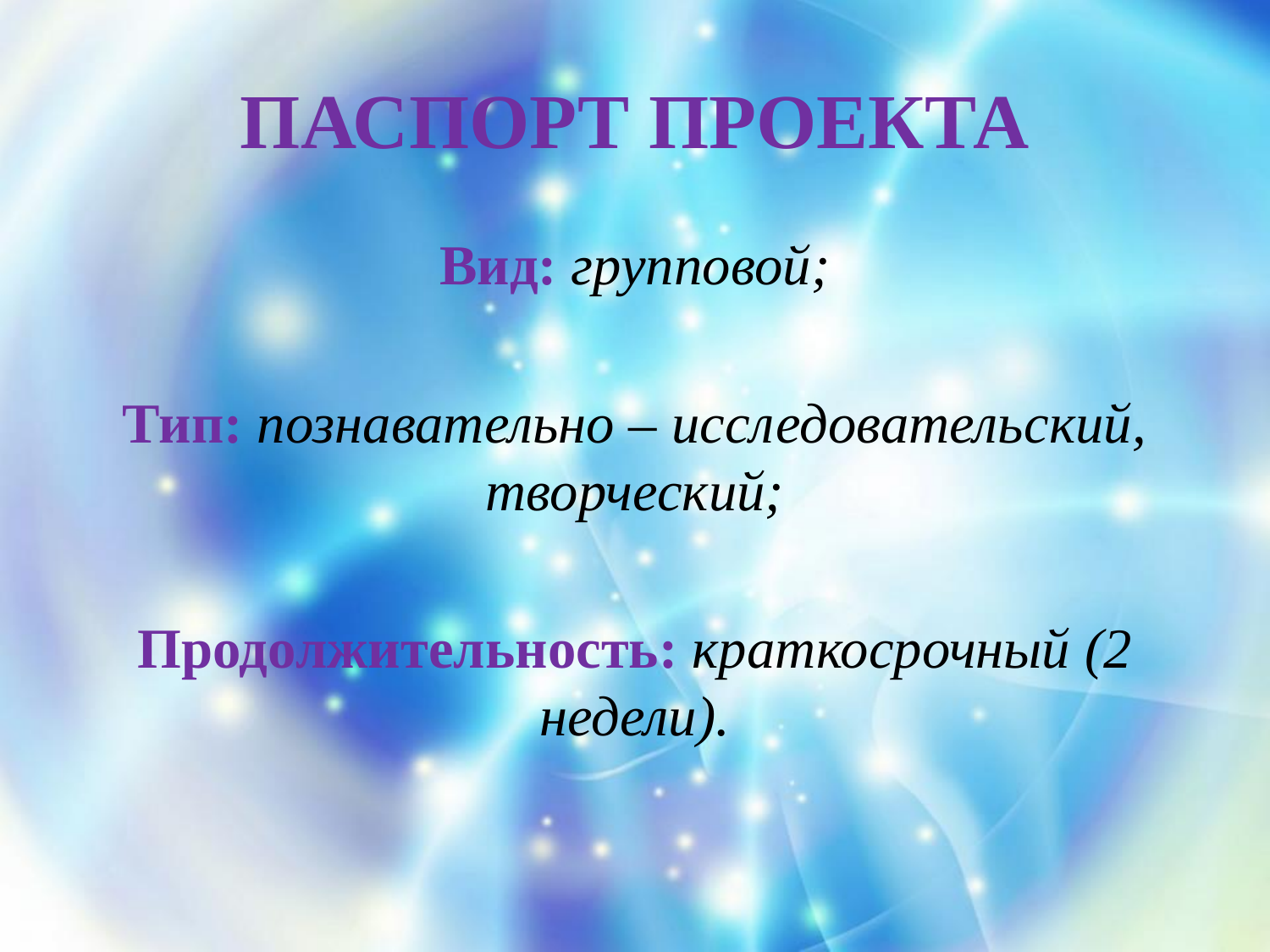

# ПАСПОРТ ПРОЕКТА
Вид: групповой;

Тип: познавательно – исследовательский, творческий;

Продолжительность: краткосрочный (2 недели).